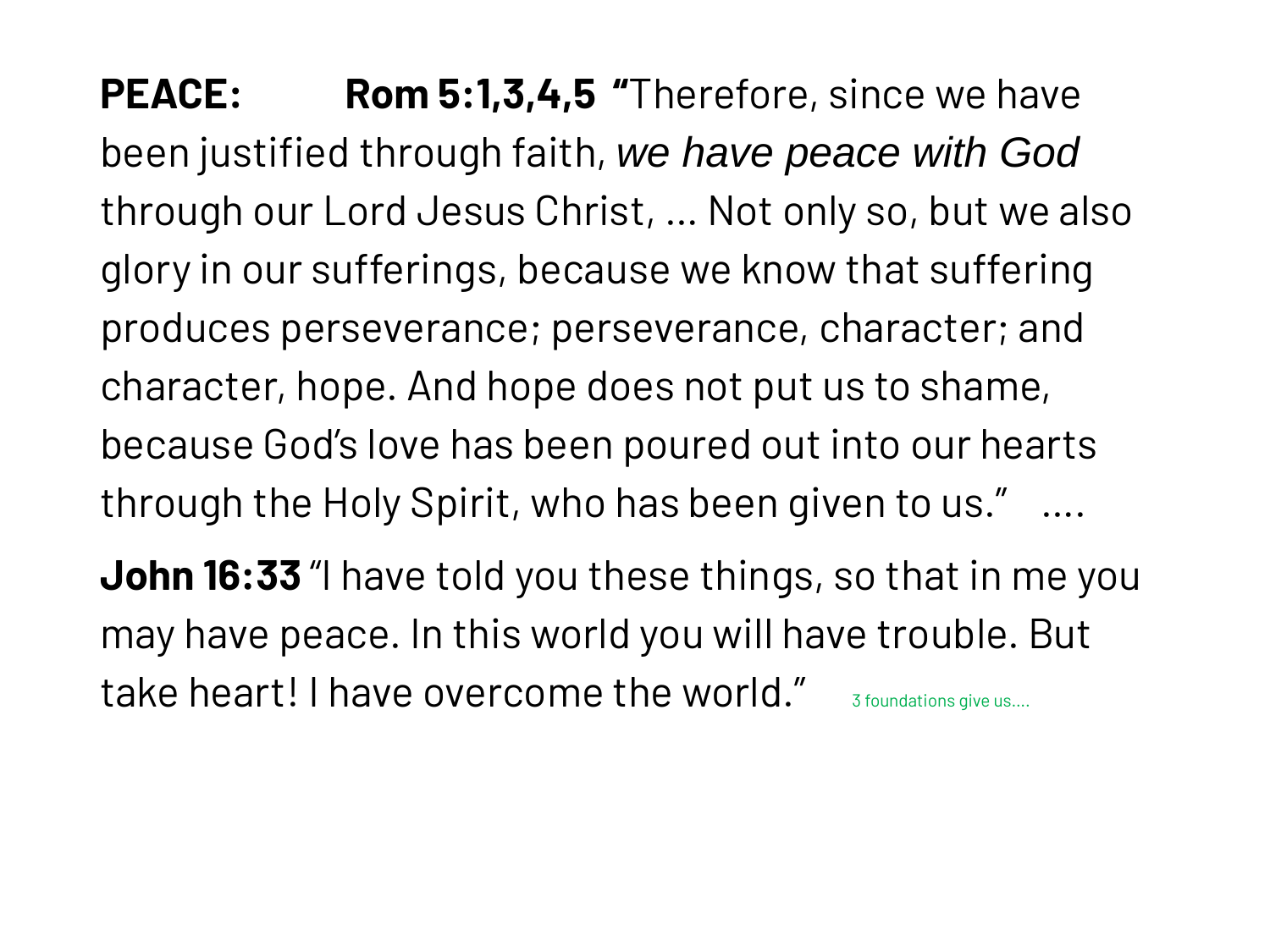

#
PEACE:            Rom 5:1,3,4,5  “Therefore, since we have been justified through faith, we have peace with God through our Lord Jesus Christ, … Not only so, but we also glory in our sufferings, because we know that suffering produces perseverance; perseverance, character; and character, hope. And hope does not put us to shame, because God’s love has been poured out into our hearts through the Holy Spirit, who has been given to us.”    ….
John 16:33 “I have told you these things, so that in me you may have peace. In this world you will have trouble. But take heart! I have overcome the world.”      3 foundations give us….